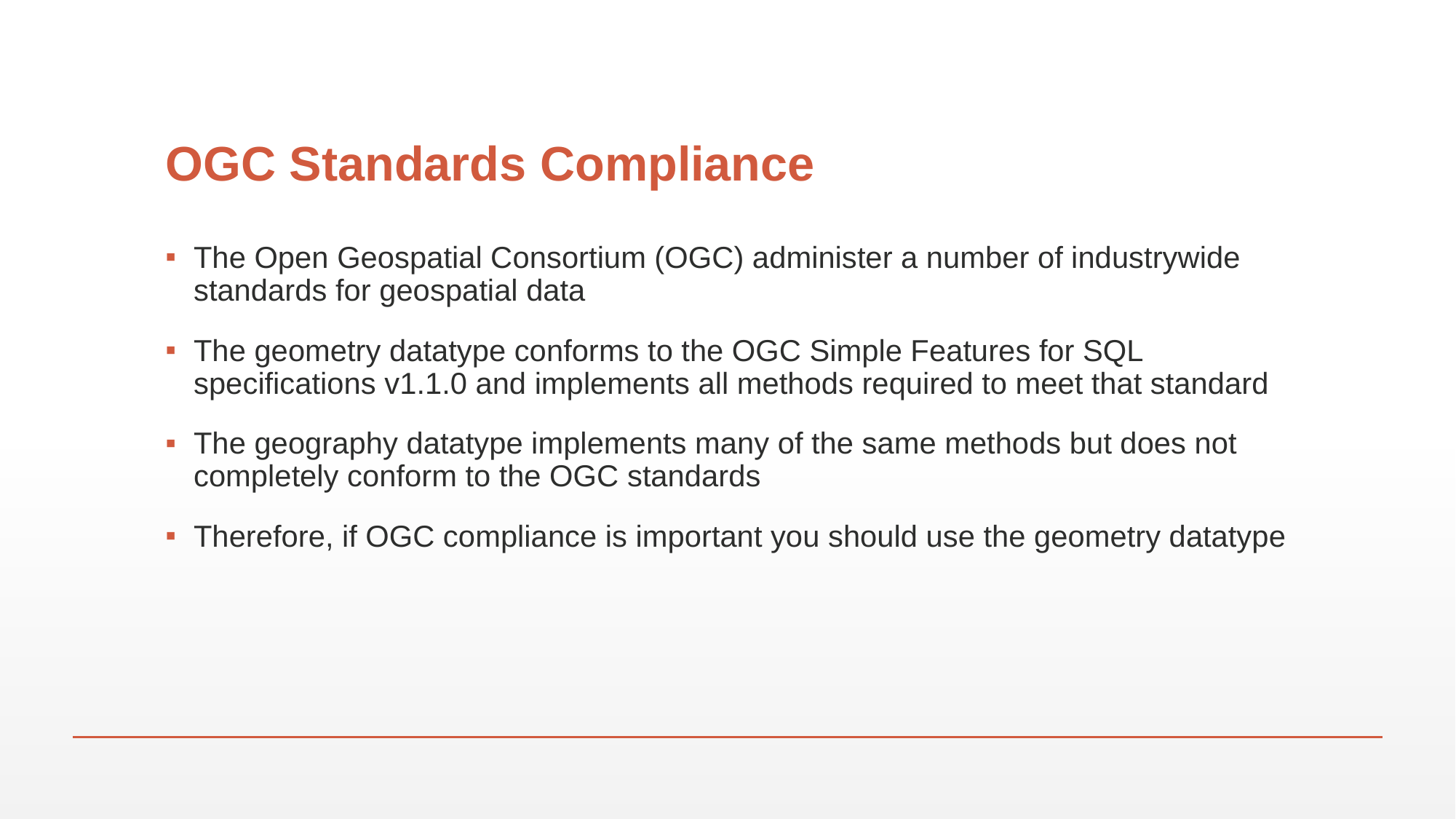

# OGC Standards Compliance
The Open Geospatial Consortium (OGC) administer a number of industrywide standards for geospatial data
The geometry datatype conforms to the OGC Simple Features for SQL specifications v1.1.0 and implements all methods required to meet that standard
The geography datatype implements many of the same methods but does not completely conform to the OGC standards
Therefore, if OGC compliance is important you should use the geometry datatype